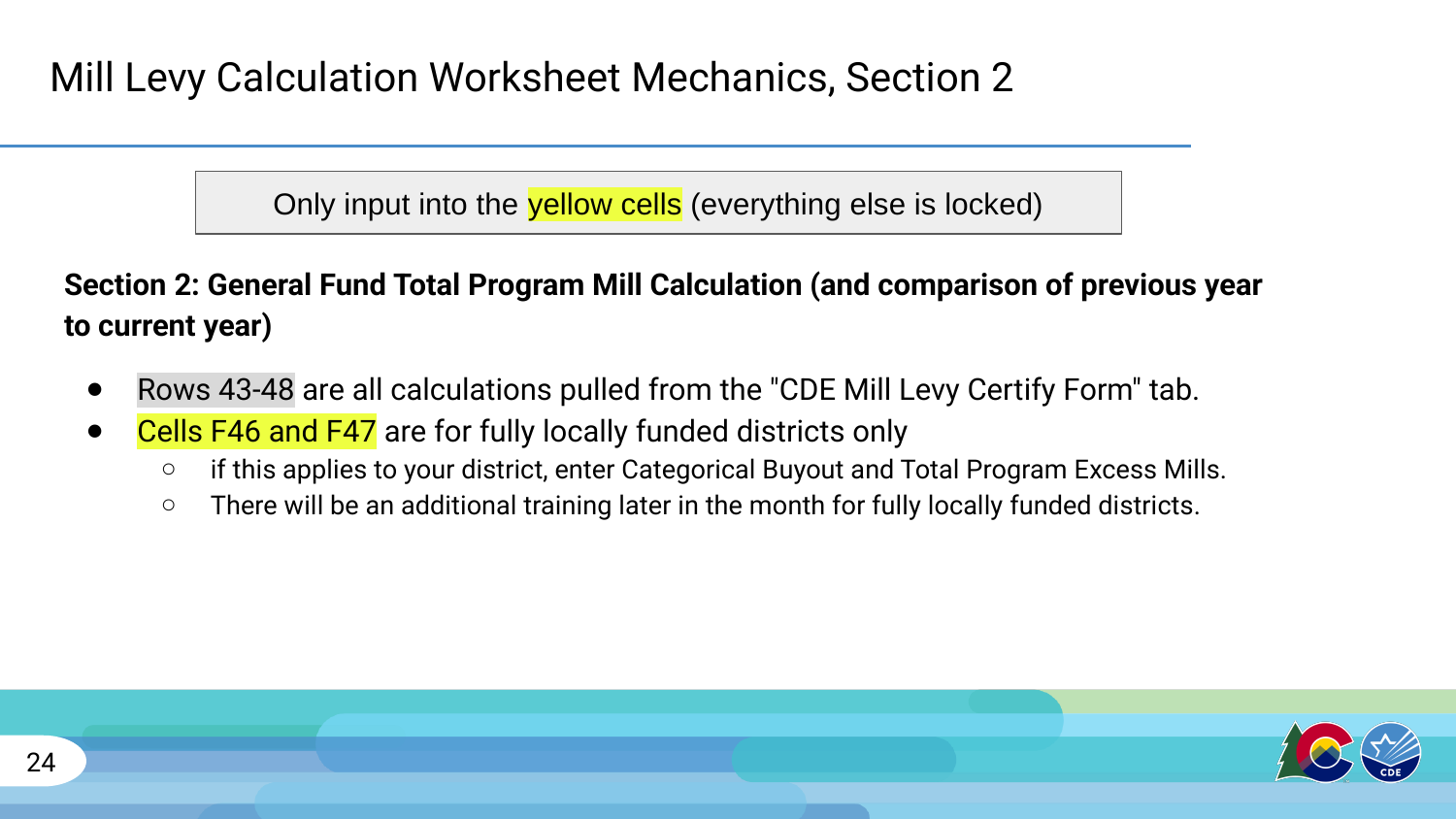

# Mill Levy Calculation Worksheet Mechanics, Section 2
Only input into the yellow cells (everything else is locked)
Section 2: General Fund Total Program Mill Calculation (and comparison of previous year to current year)
Rows 43-48 are all calculations pulled from the "CDE Mill Levy Certify Form" tab.
Cells F46 and F47 are for fully locally funded districts only
if this applies to your district, enter Categorical Buyout and Total Program Excess Mills.
There will be an additional training later in the month for fully locally funded districts.